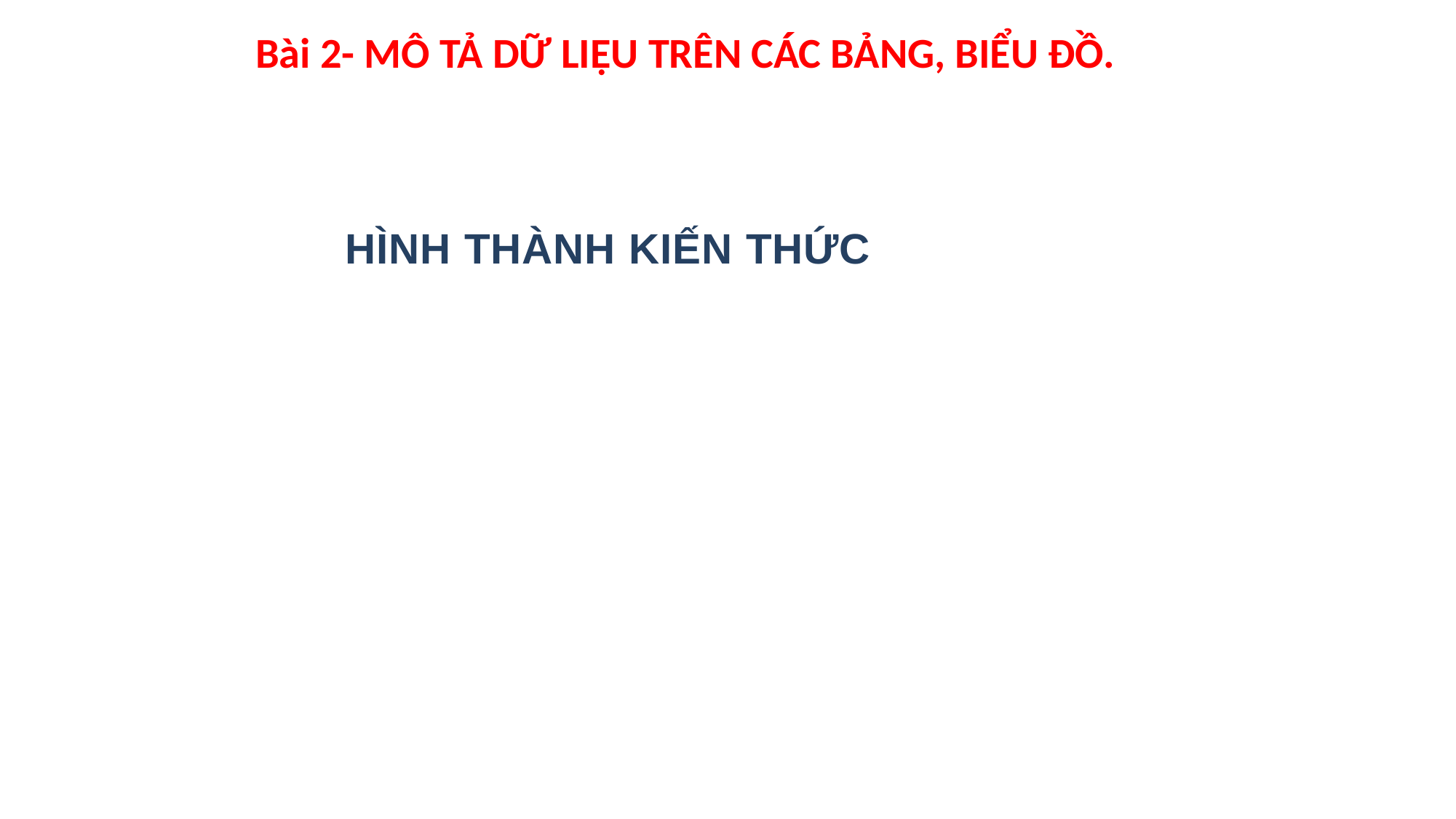

Bài 2- MÔ TẢ DỮ LIỆU TRÊN CÁC BẢNG, BIỂU ĐỒ.
HÌNH THÀNH KIẾN THỨC